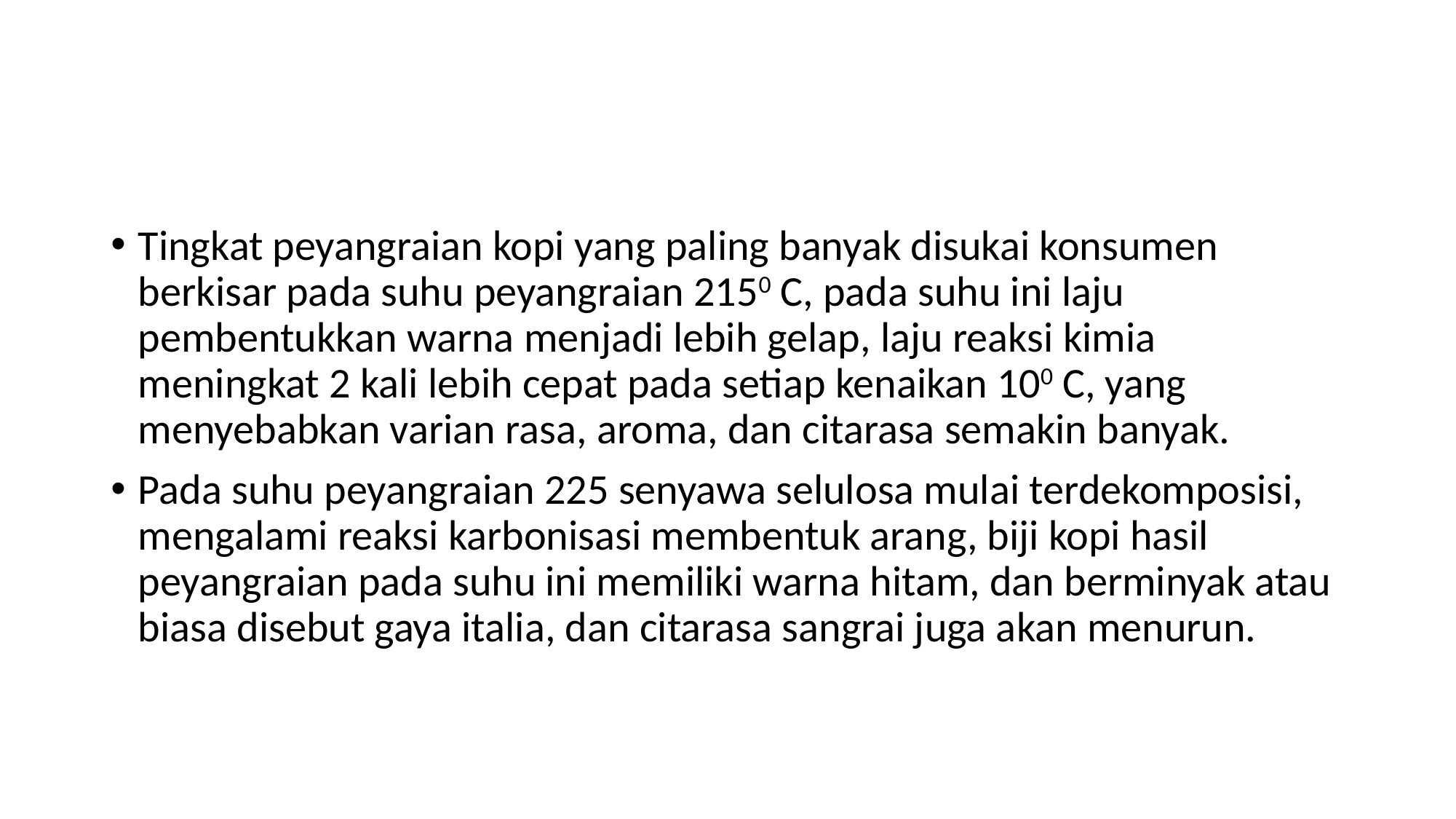

#
Tingkat peyangraian kopi yang paling banyak disukai konsumen berkisar pada suhu peyangraian 2150 C, pada suhu ini laju pembentukkan warna menjadi lebih gelap, laju reaksi kimia meningkat 2 kali lebih cepat pada setiap kenaikan 100 C, yang menyebabkan varian rasa, aroma, dan citarasa semakin banyak.
Pada suhu peyangraian 225 senyawa selulosa mulai terdekomposisi, mengalami reaksi karbonisasi membentuk arang, biji kopi hasil peyangraian pada suhu ini memiliki warna hitam, dan berminyak atau biasa disebut gaya italia, dan citarasa sangrai juga akan menurun.